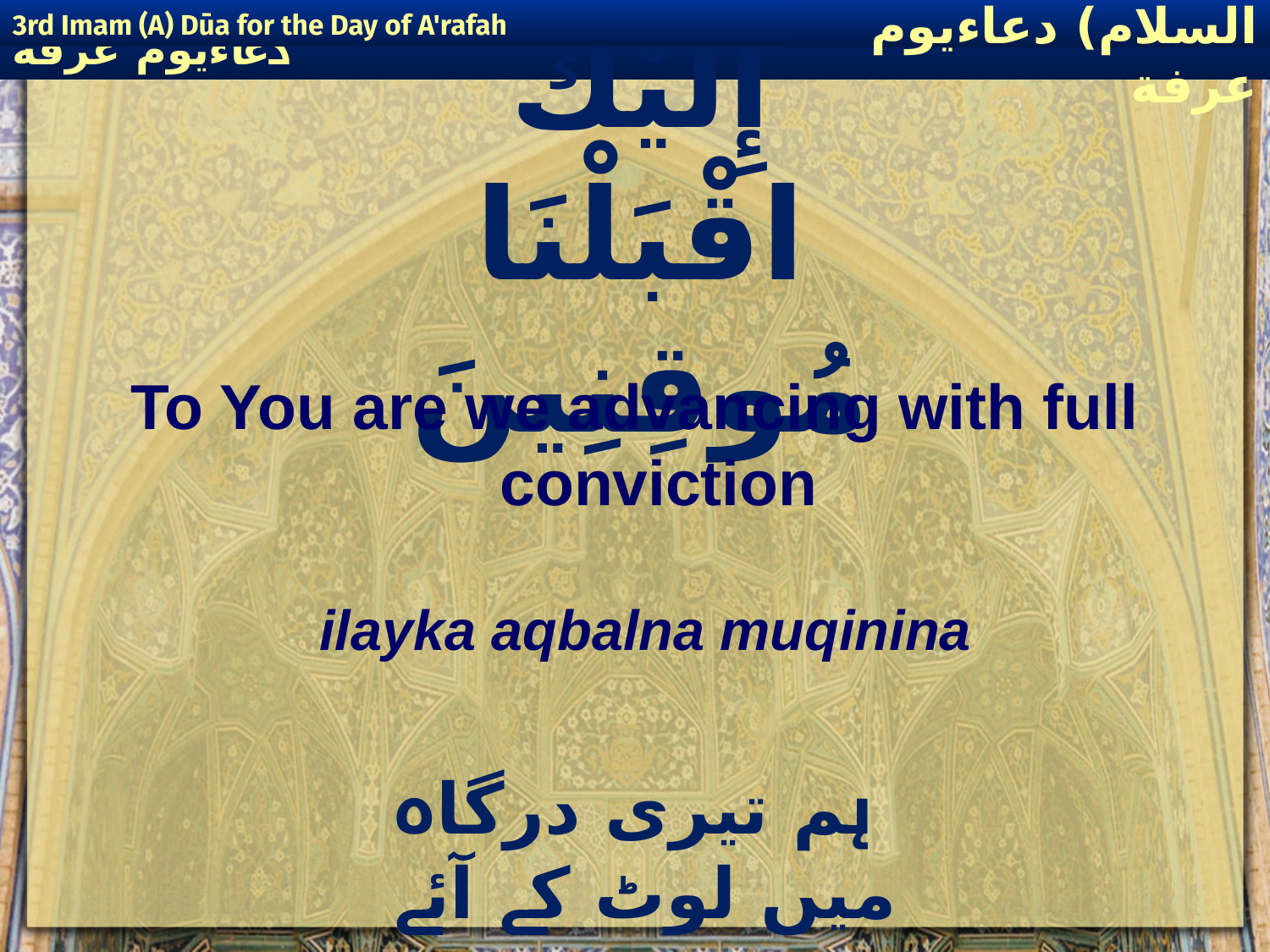

3rd Imam (A) Dūa for the Day of A'rafah
إمام حسين(عليه السلام) دعاءيوم عرفة
# إِلَيْكَ اقْبَلْنَا مُوقِنِينَ
To You are we advancing with full conviction
ilayka aqbalna muqinina
 ہم تیری درگاہ میں لوٹ کے آئے ہیں